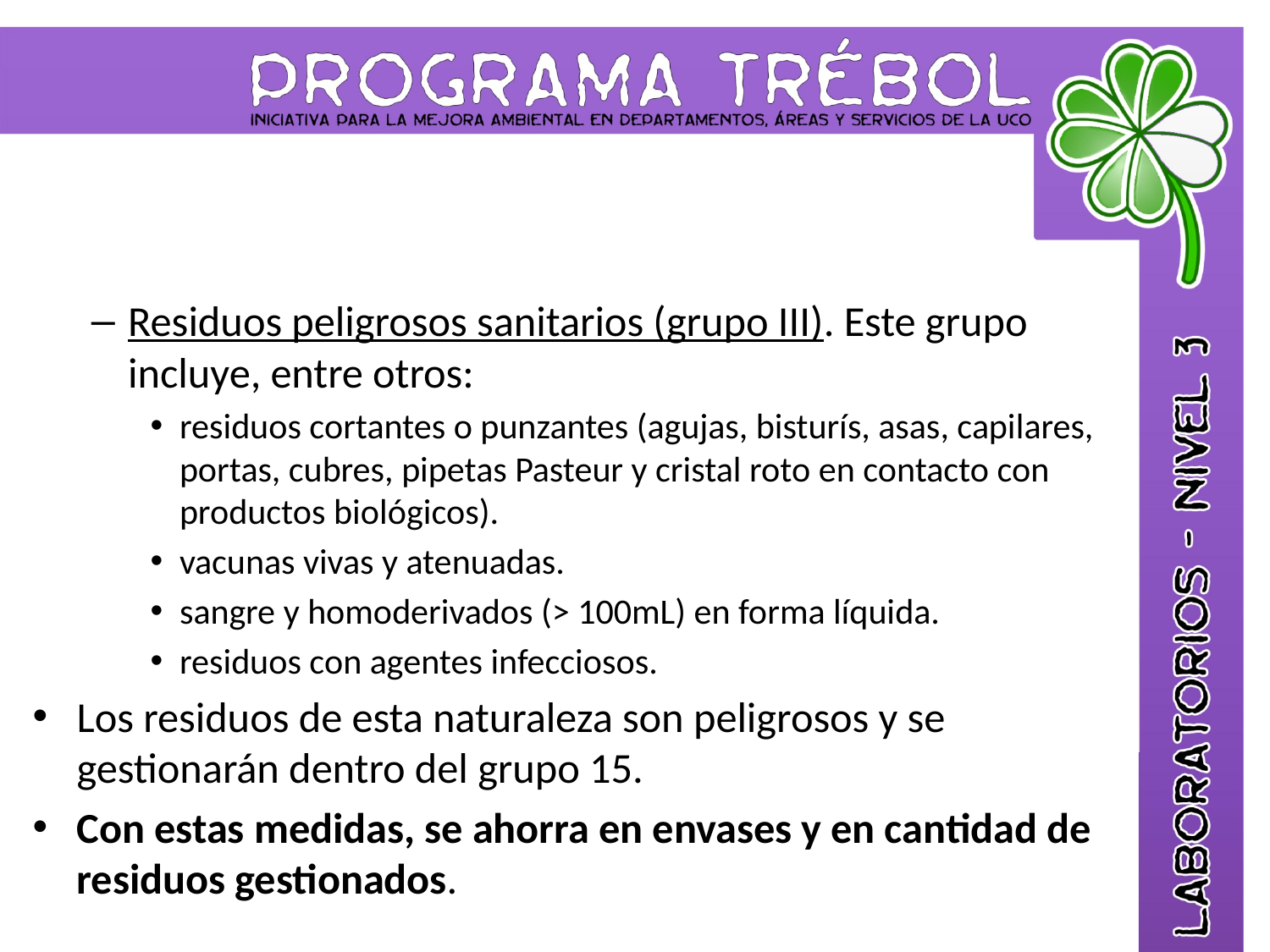

Residuos peligrosos sanitarios (grupo III). Este grupo incluye, entre otros:
residuos cortantes o punzantes (agujas, bisturís, asas, capilares, portas, cubres, pipetas Pasteur y cristal roto en contacto con productos biológicos).
vacunas vivas y atenuadas.
sangre y homoderivados (> 100mL) en forma líquida.
residuos con agentes infecciosos.
Los residuos de esta naturaleza son peligrosos y se gestionarán dentro del grupo 15.
Con estas medidas, se ahorra en envases y en cantidad de residuos gestionados.